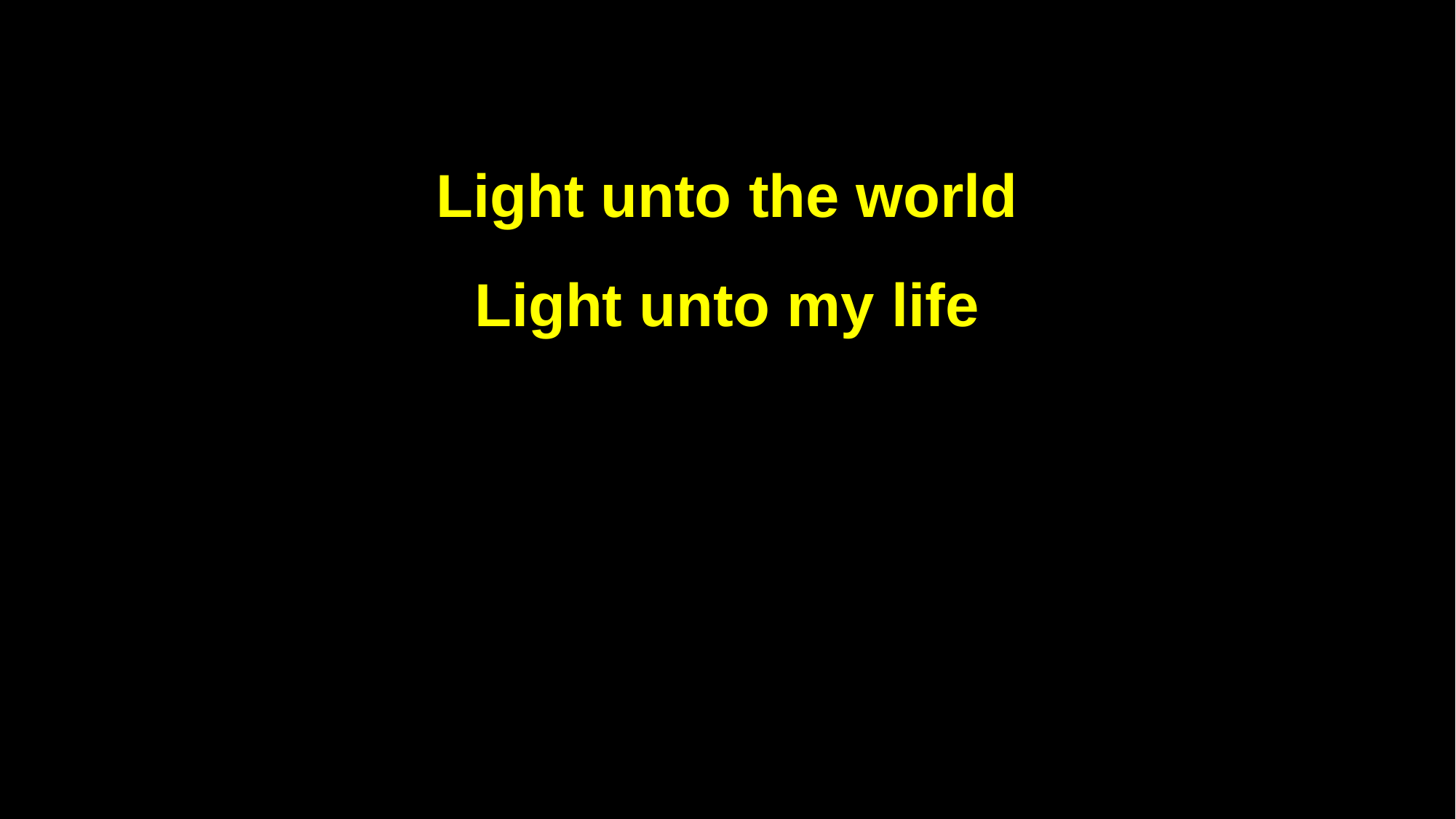

Light unto the world
Light unto my life